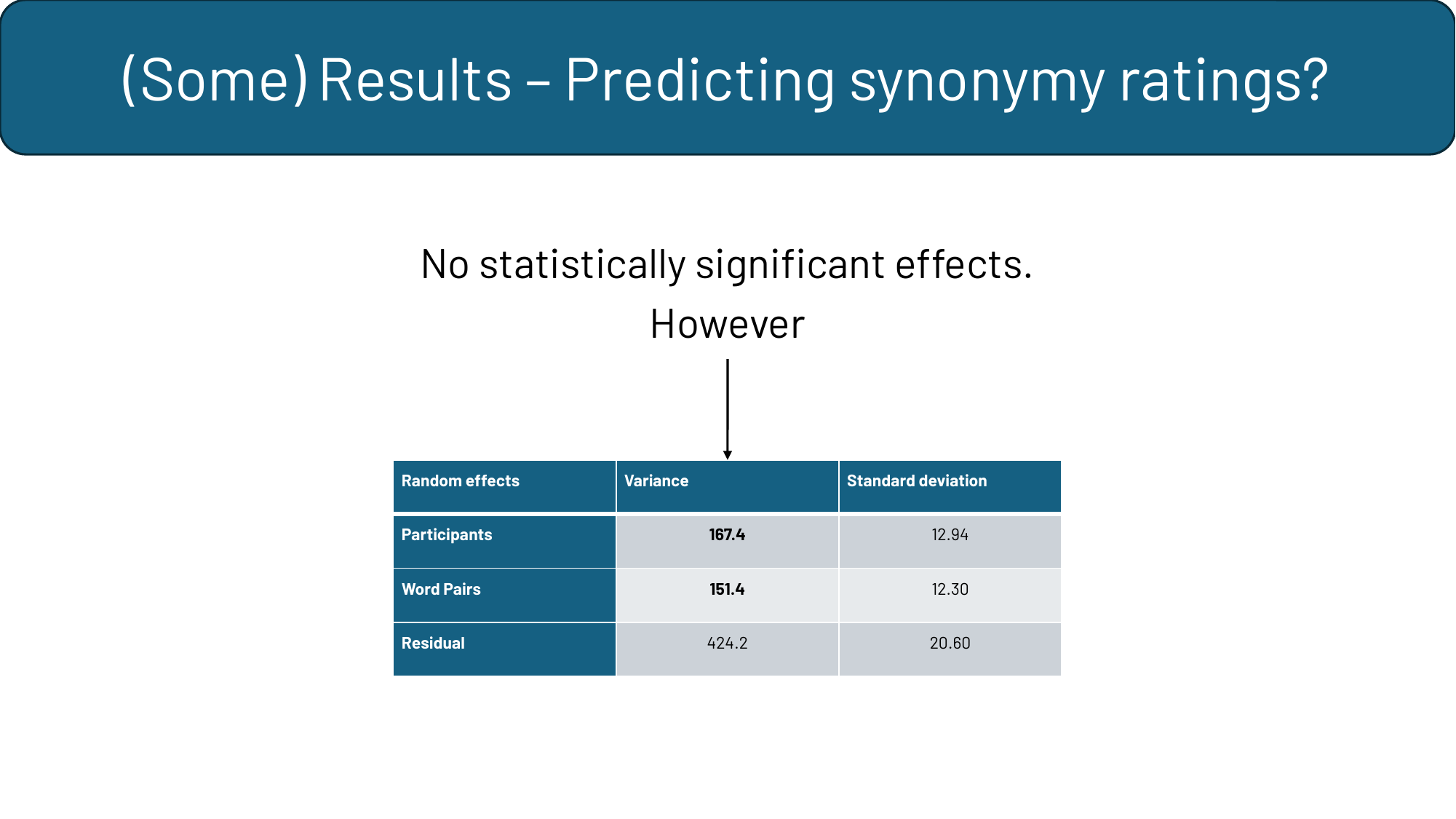

# (Some) Results – Predicting synonymy ratings?
No statistically significant effects.
However
| Random effects | Variance | Standard deviation |
| --- | --- | --- |
| Participants | 167.4 | 12.94 |
| Word Pairs | 151.4 | 12.30 |
| Residual | 424.2 | 20.60 |